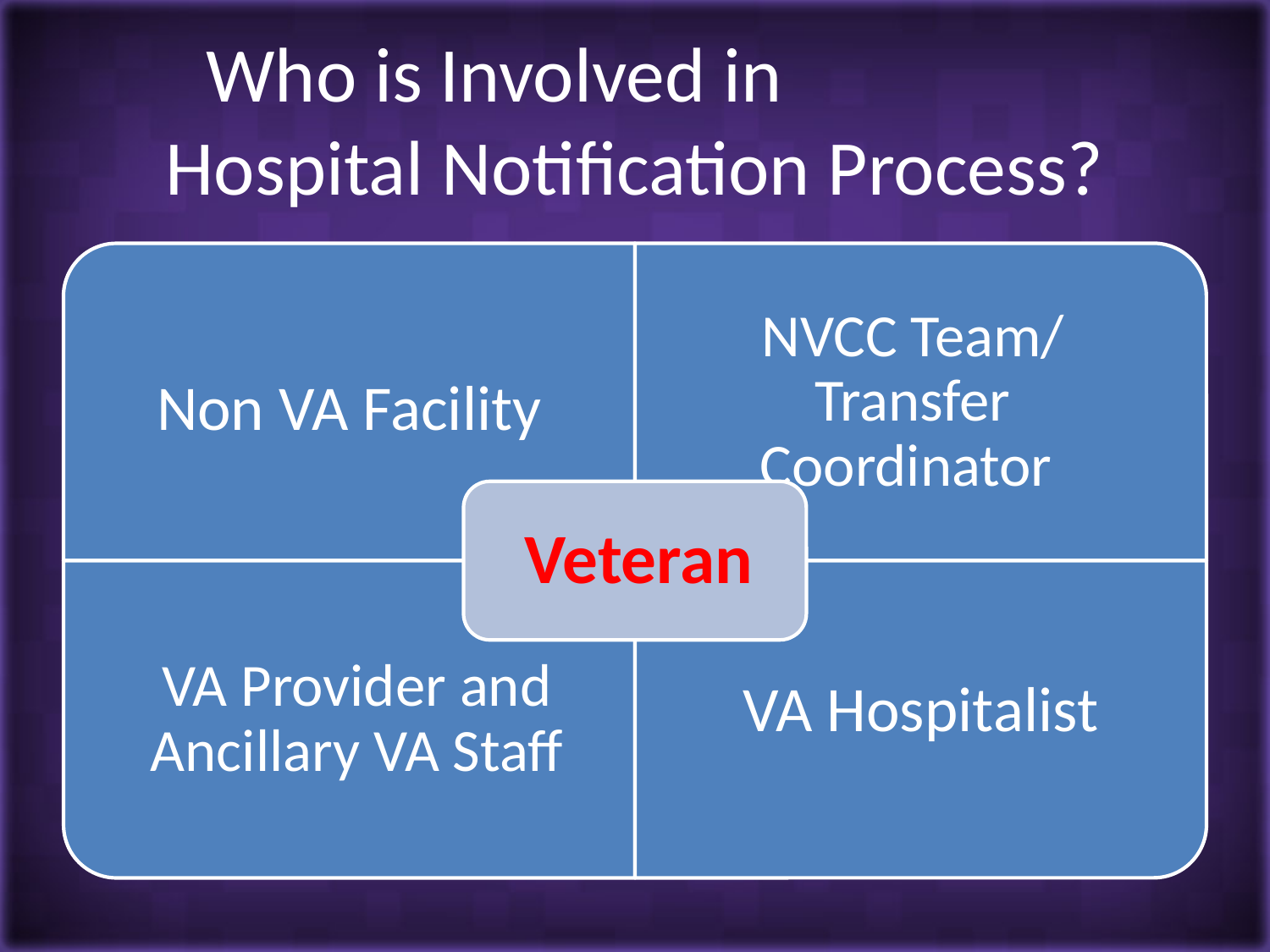

# Who is Involved in                 Hospital Notification Process?
Non VA Facility
NVCC Team/ Transfer Coordinator
VA Provider and Ancillary VA Staff
VA Hospitalist
Veteran